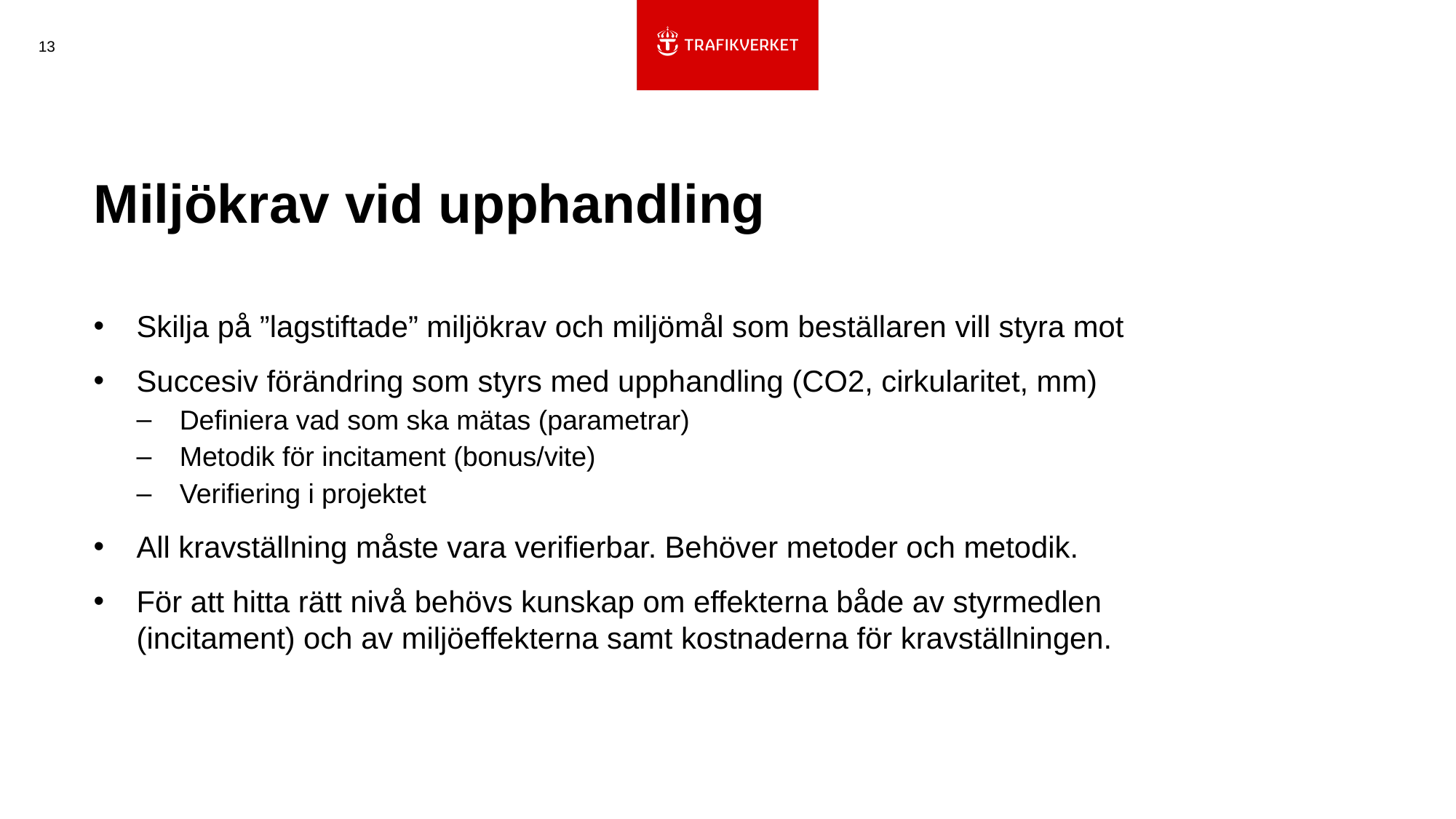

13

# Miljökrav vid upphandling
Skilja på ”lagstiftade” miljökrav och miljömål som beställaren vill styra mot
Succesiv förändring som styrs med upphandling (CO2, cirkularitet, mm)
Definiera vad som ska mätas (parametrar)
Metodik för incitament (bonus/vite)
Verifiering i projektet
All kravställning måste vara verifierbar. Behöver metoder och metodik.
För att hitta rätt nivå behövs kunskap om effekterna både av styrmedlen (incitament) och av miljöeffekterna samt kostnaderna för kravställningen.